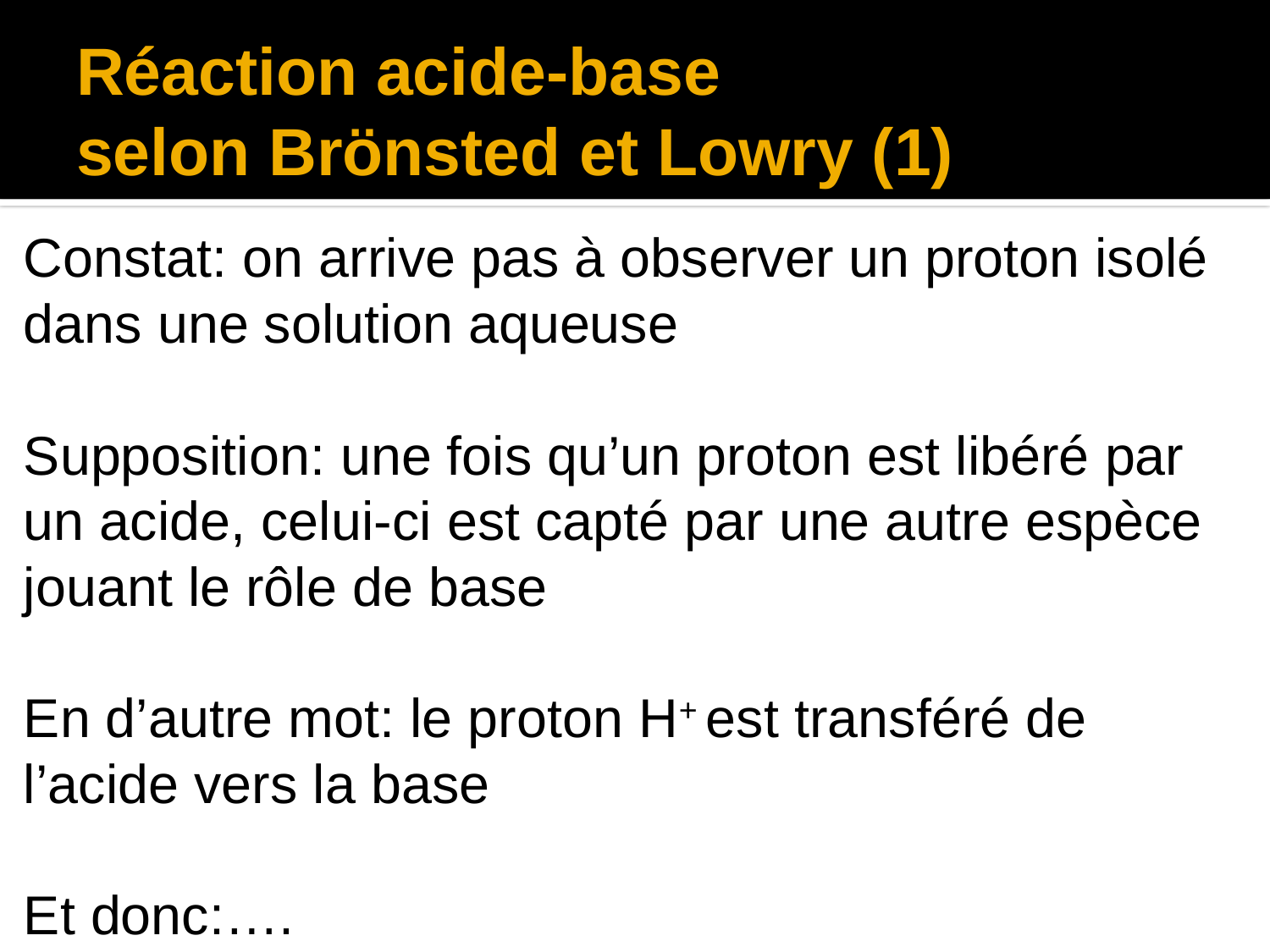

# Réaction acide-base selon Brönsted et Lowry (1)
Constat: on arrive pas à observer un proton isolé dans une solution aqueuse

Supposition: une fois qu’un proton est libéré par un acide, celui-ci est capté par une autre espèce jouant le rôle de base

En d’autre mot: le proton H+ est transféré de l’acide vers la base

Et donc:….